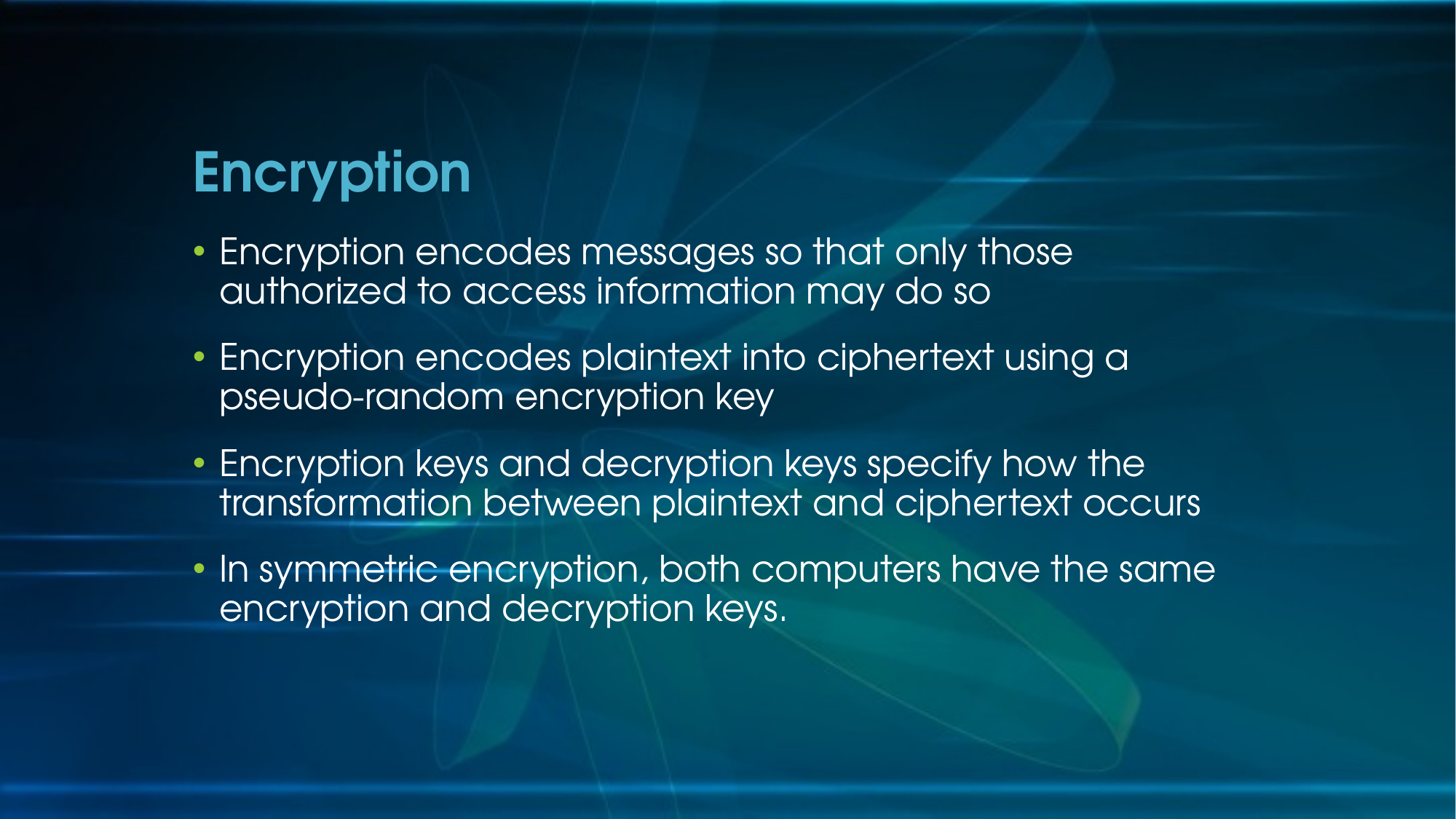

# Encryption
Encryption encodes messages so that only those authorized to access information may do so
Encryption encodes plaintext into ciphertext using a pseudo-random encryption key
Encryption keys and decryption keys specify how the transformation between plaintext and ciphertext occurs
In symmetric encryption, both computers have the same encryption and decryption keys.